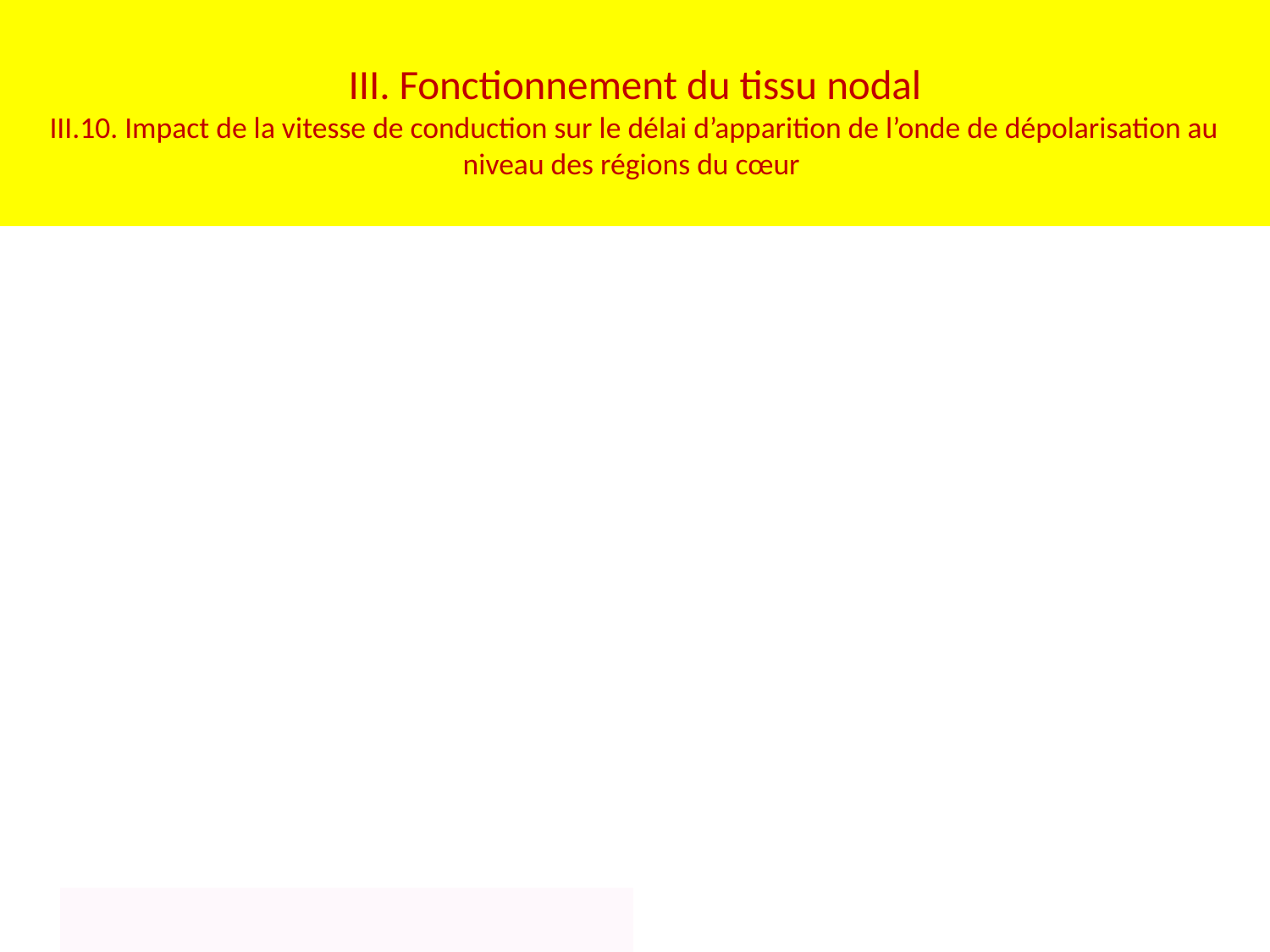

# III. Fonctionnement du tissu nodal III.10. Impact de la vitesse de conduction sur le délai d’apparition de l’onde de dépolarisation au niveau des régions du cœur